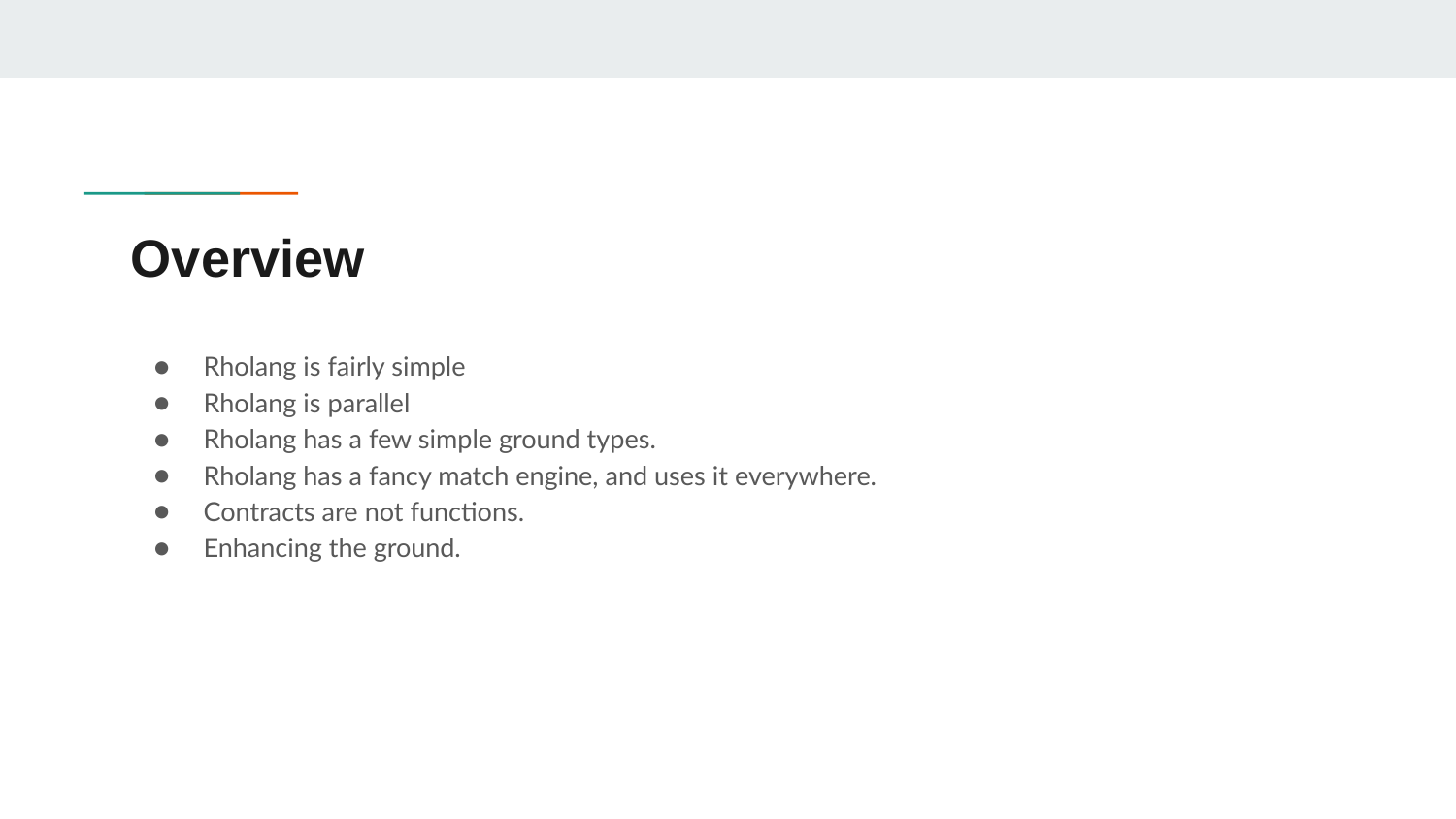

# Overview
Rholang is fairly simple
Rholang is parallel
Rholang has a few simple ground types.
Rholang has a fancy match engine, and uses it everywhere.
Contracts are not functions.
Enhancing the ground.